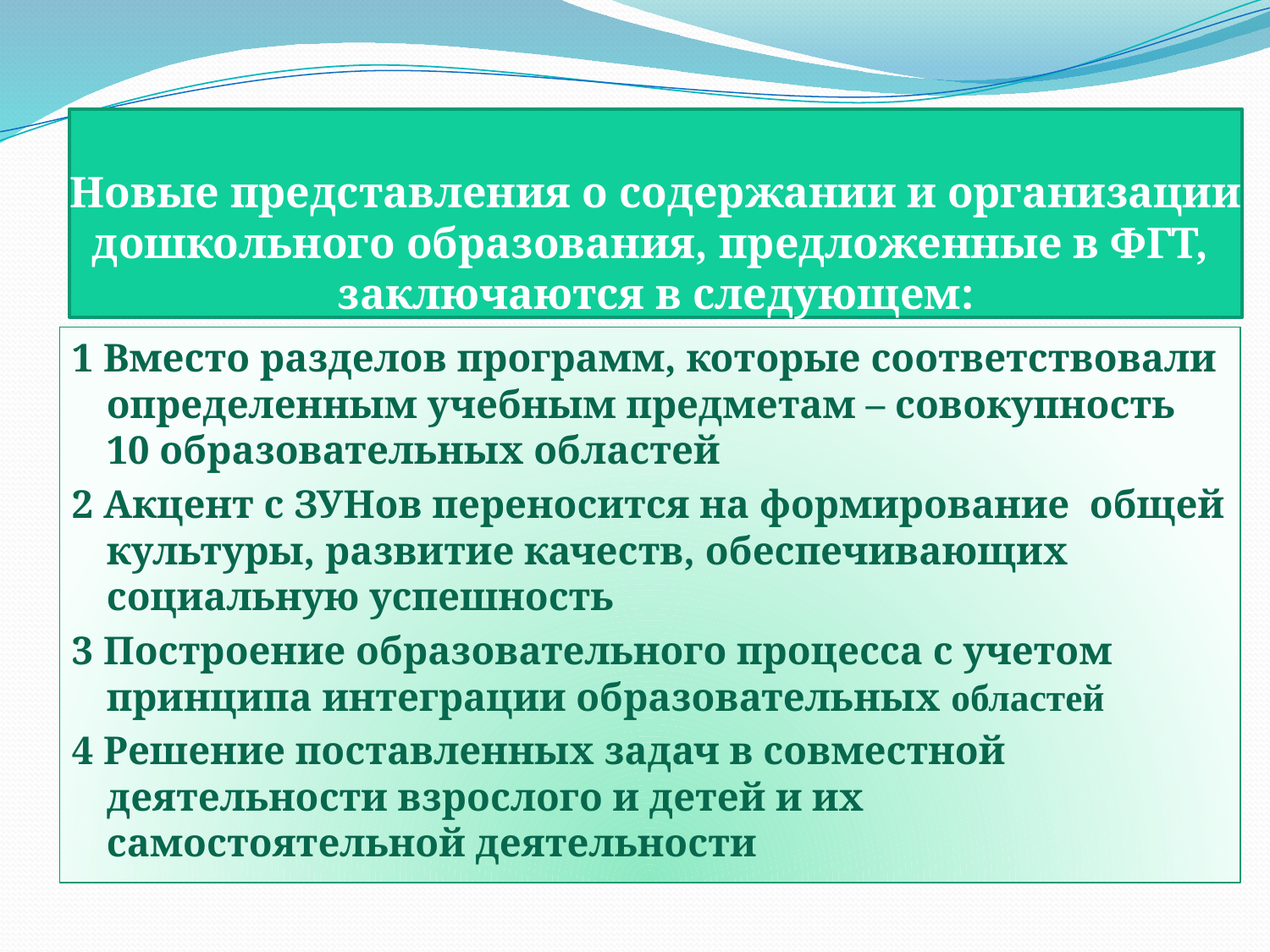

# Новые представления о содержании и организации дошкольного образования, предложенные в ФГТ, заключаются в следующем:
1 Вместо разделов программ, которые соответствовали определенным учебным предметам – совокупность 10 образовательных областей
2 Акцент с ЗУНов переносится на формирование  общей культуры, развитие качеств, обеспечивающих социальную успешность
3 Построение образовательного процесса с учетом принципа интеграции образовательных областей
4 Решение поставленных задач в совместной деятельности взрослого и детей и их самостоятельной деятельности